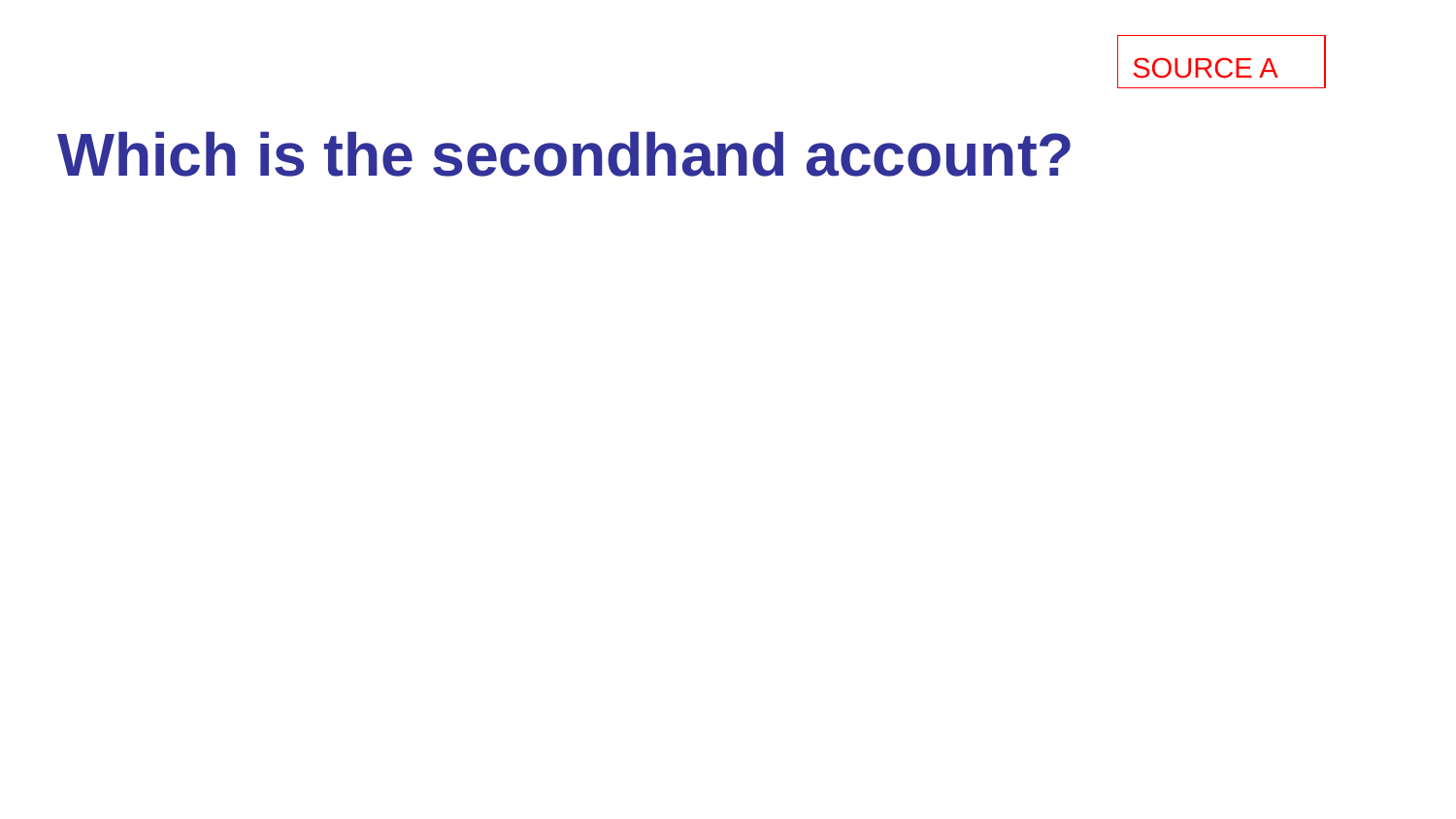

SOURCE A

Which is the secondhand account?